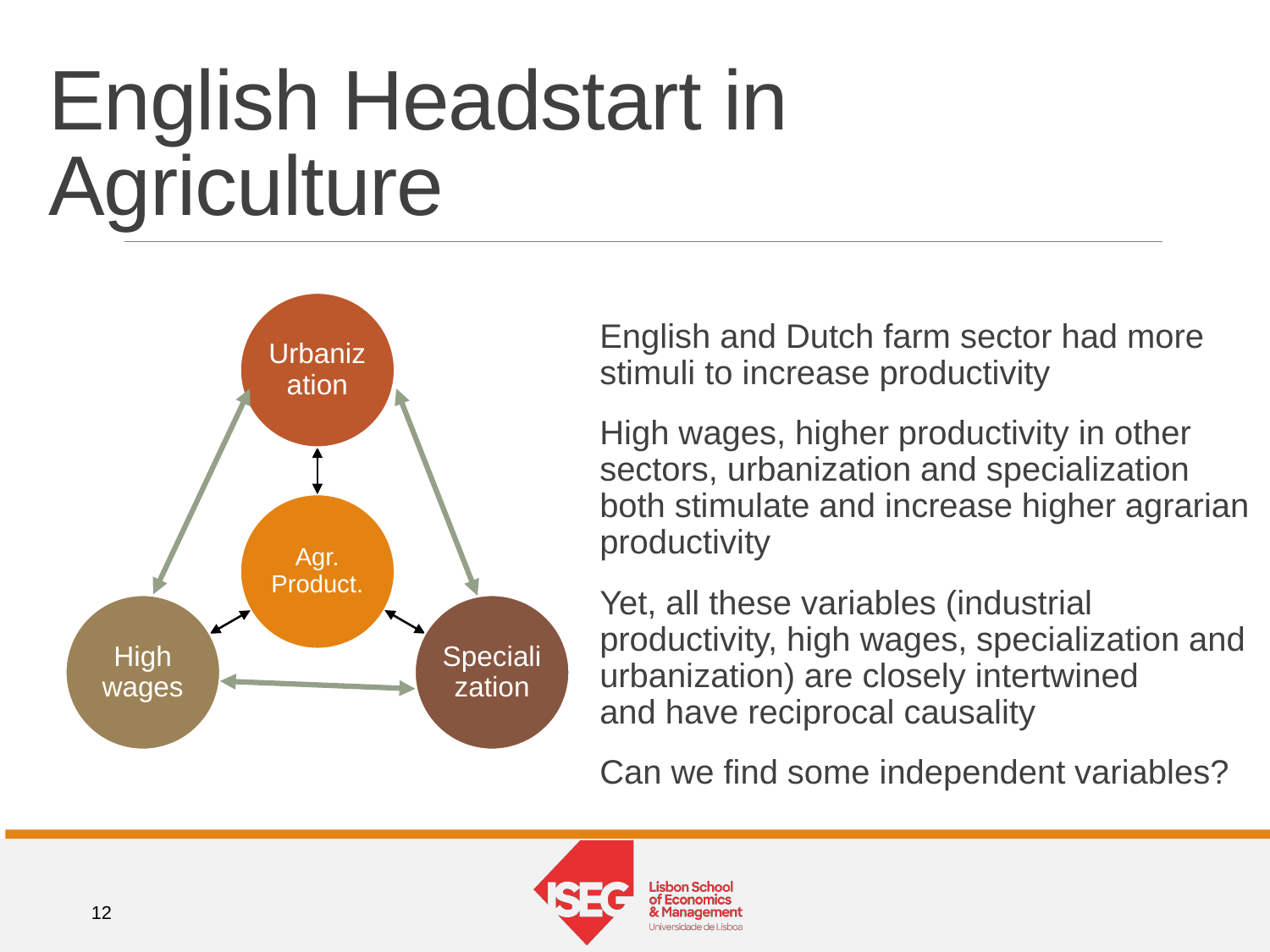

# English Headstart in Agriculture
Agr. Product.

Urbanization

Specialization

High wages
English and Dutch farm sector had more stimuli to increase productivity
High wages, higher productivity in other sectors, urbanization and specialization both stimulate and increase higher agrarian productivity
Yet, all these variables (industrial productivity, high wages, specialization and urbanization) are closely intertwined and have reciprocal causality
Can we find some independent variables?

12